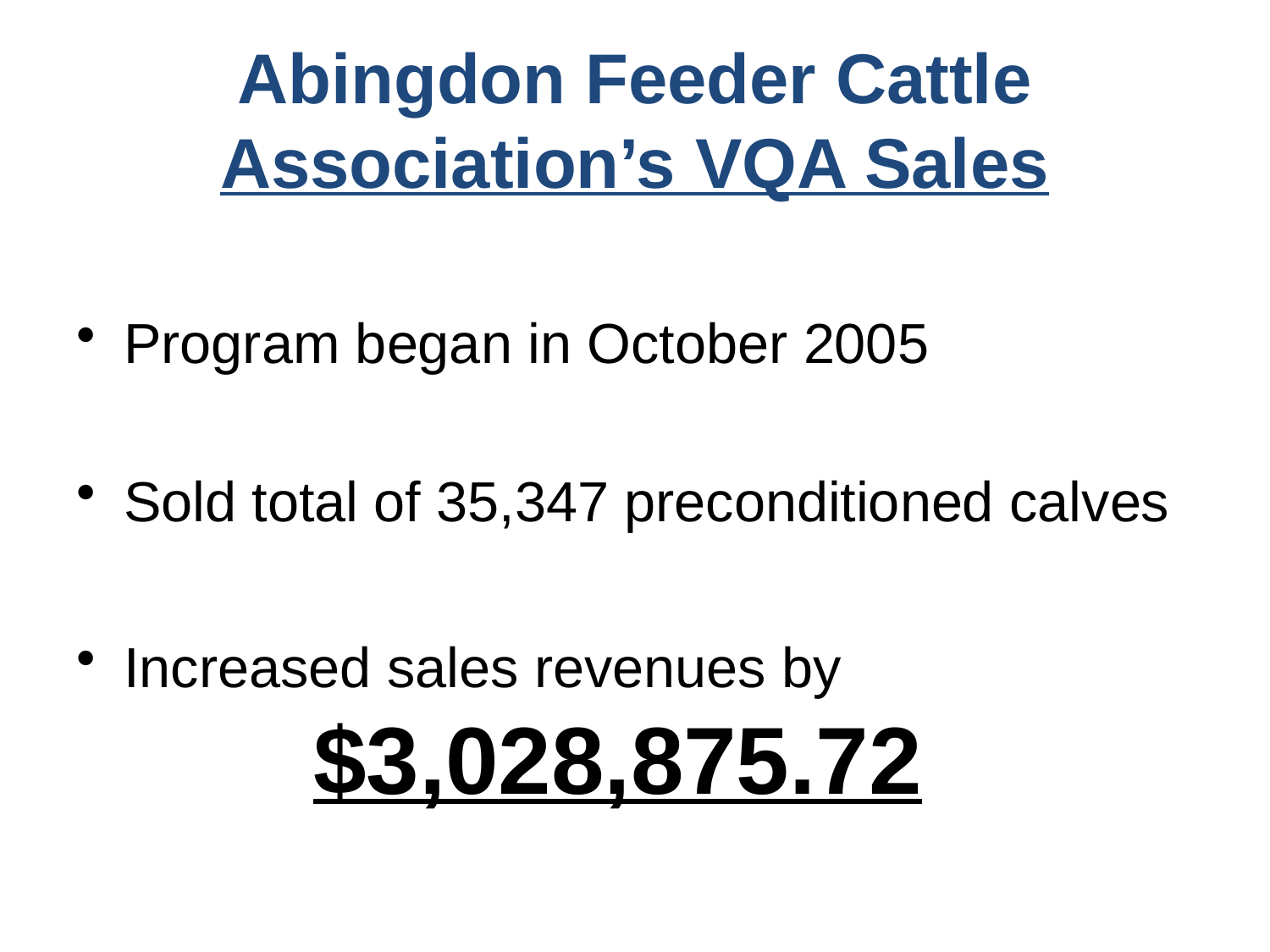

# Abingdon Feeder Cattle Association’s VQA Sales

Program began in October 2005

Sold total of 35,347 preconditioned calves

Increased sales revenues by 				    $3,028,875.72